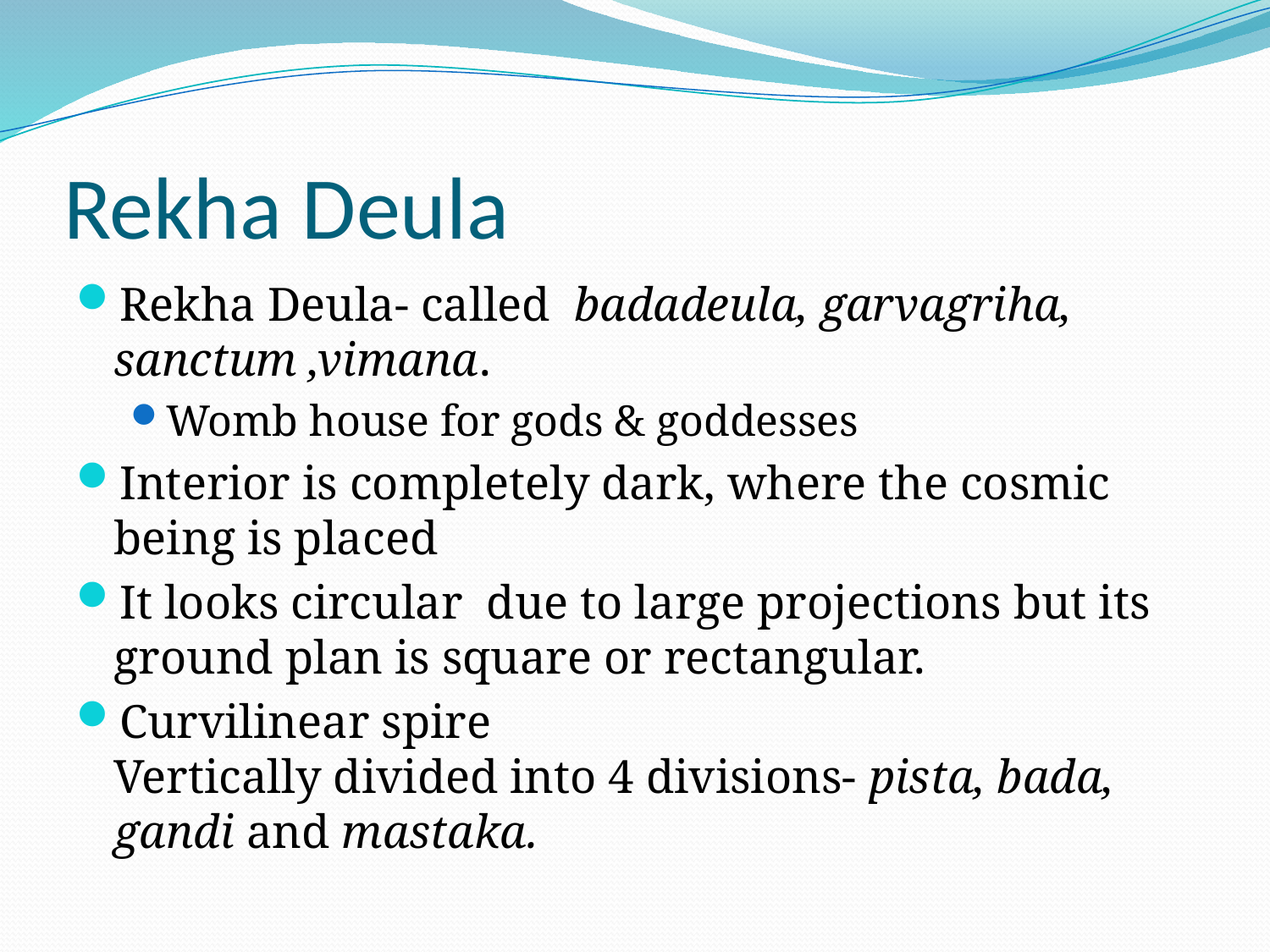

# Rekha Deula
Rekha Deula- called  badadeula, garvagriha, sanctum ,vimana.
Womb house for gods & goddesses
Interior is completely dark, where the cosmic being is placed
It looks circular  due to large projections but its ground plan is square or rectangular.
Curvilinear spire
Vertically divided into 4 divisions- pista, bada, gandi and mastaka.